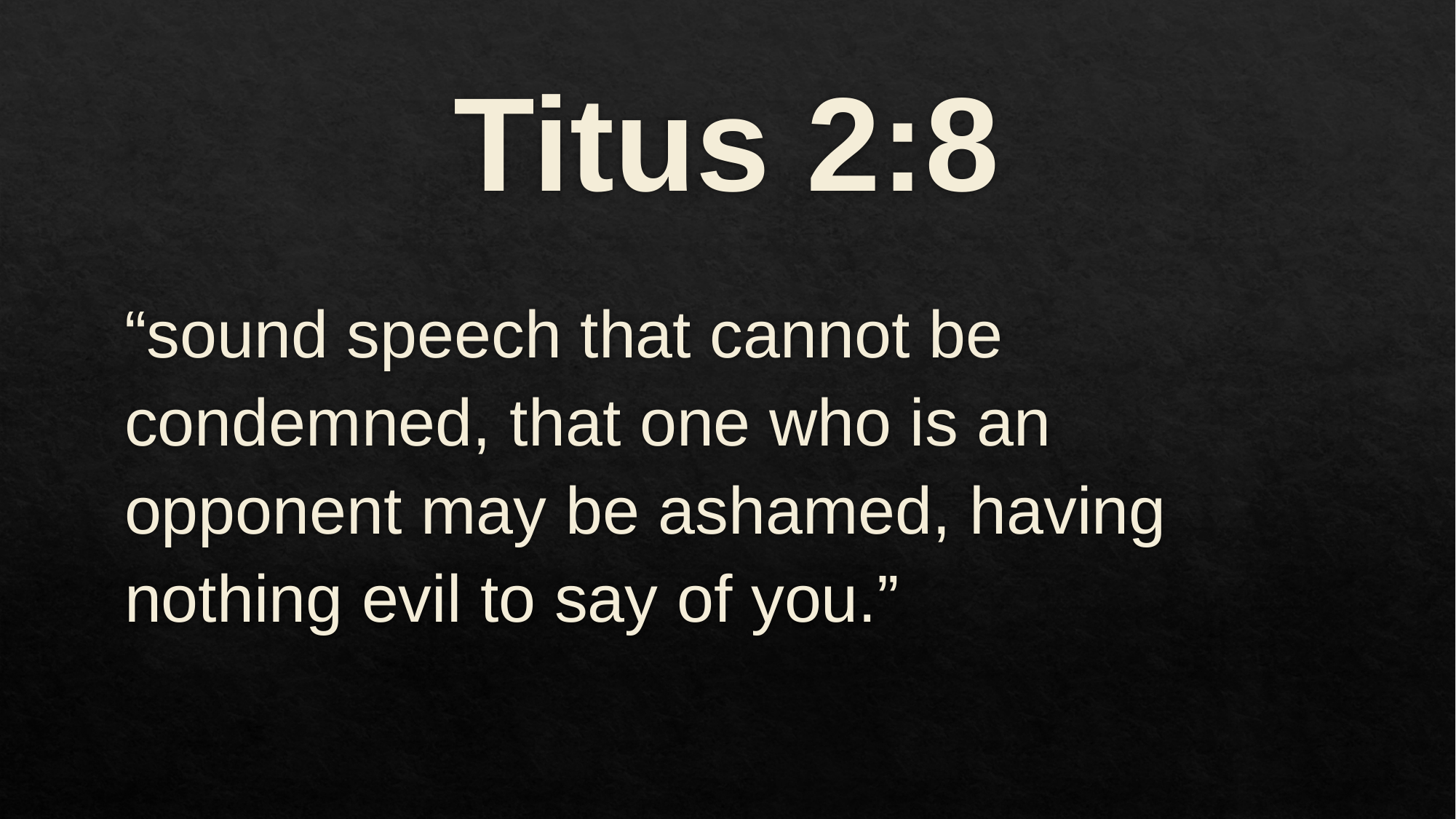

# Titus 2:8
“sound speech that cannot be condemned, that one who is an opponent may be ashamed, having nothing evil to say of you.”